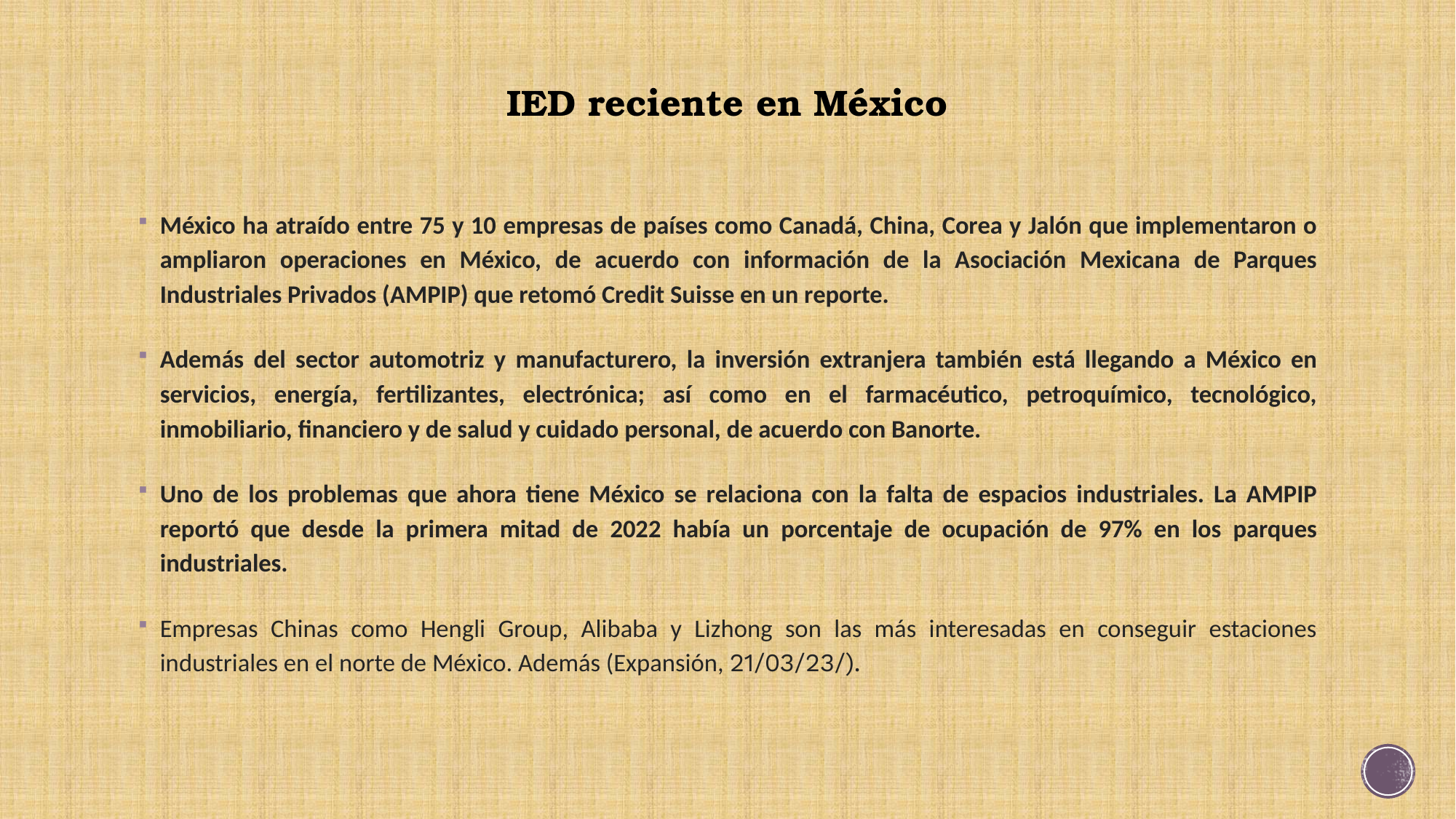

# IED reciente en México
México ha atraído entre 75 y 10 empresas de países como Canadá, China, Corea y Jalón que implementaron o ampliaron operaciones en México, de acuerdo con información de la Asociación Mexicana de Parques Industriales Privados (AMPIP) que retomó Credit Suisse en un reporte.
Además del sector automotriz y manufacturero, la inversión extranjera también está llegando a México en servicios, energía, fertilizantes, electrónica; así como en el farmacéutico, petroquímico, tecnológico, inmobiliario, financiero y de salud y cuidado personal, de acuerdo con Banorte.
Uno de los problemas que ahora tiene México se relaciona con la falta de espacios industriales. La AMPIP reportó que desde la primera mitad de 2022 había un porcentaje de ocupación de 97% en los parques industriales.
Empresas Chinas como Hengli Group, Alibaba y Lizhong son las más interesadas en conseguir estaciones industriales en el norte de México. Además (Expansión, 21/03/23/).